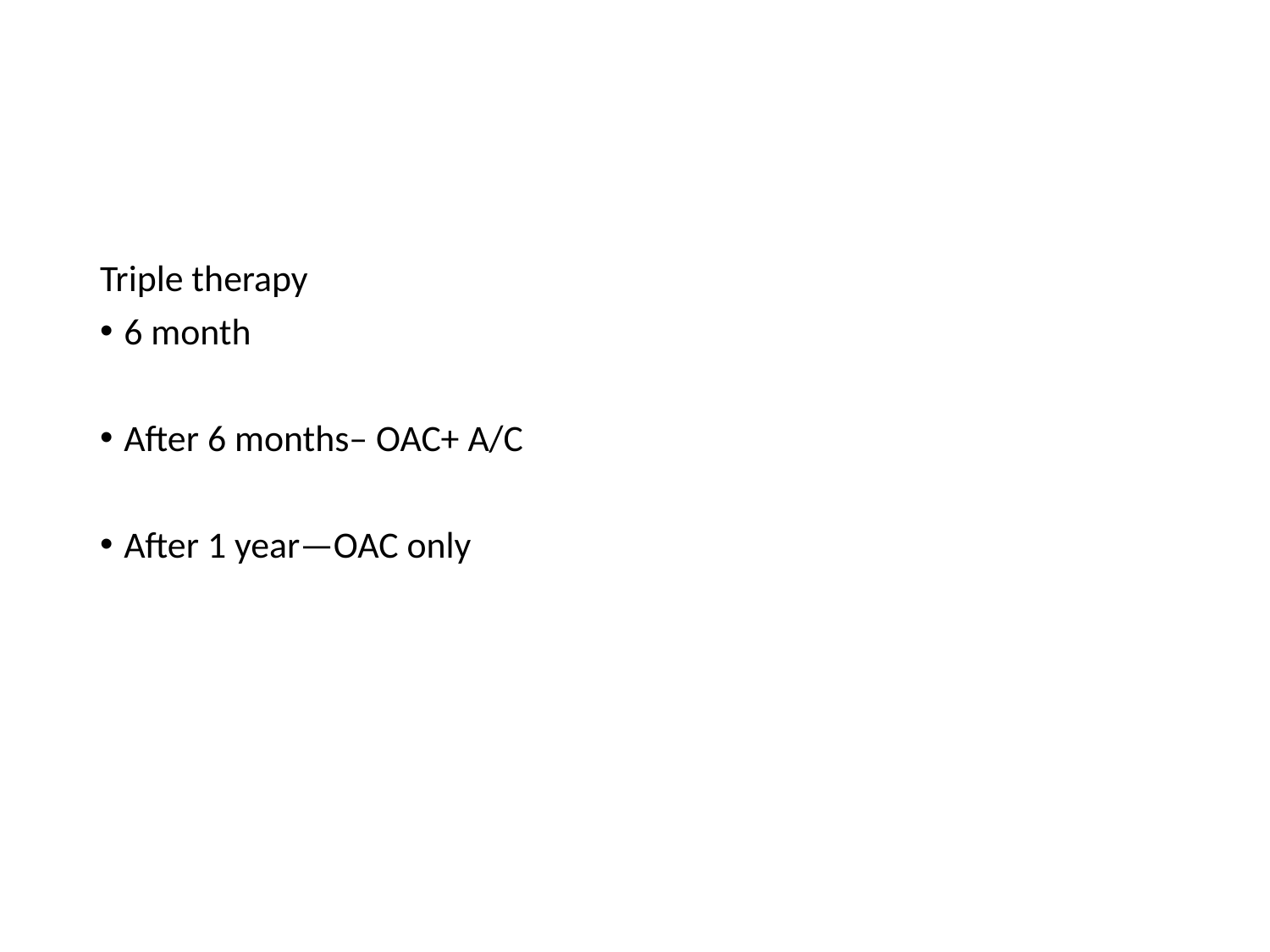

#
Triple therapy
6 month

After 6 months– OAC+ A/C

After 1 year—OAC only